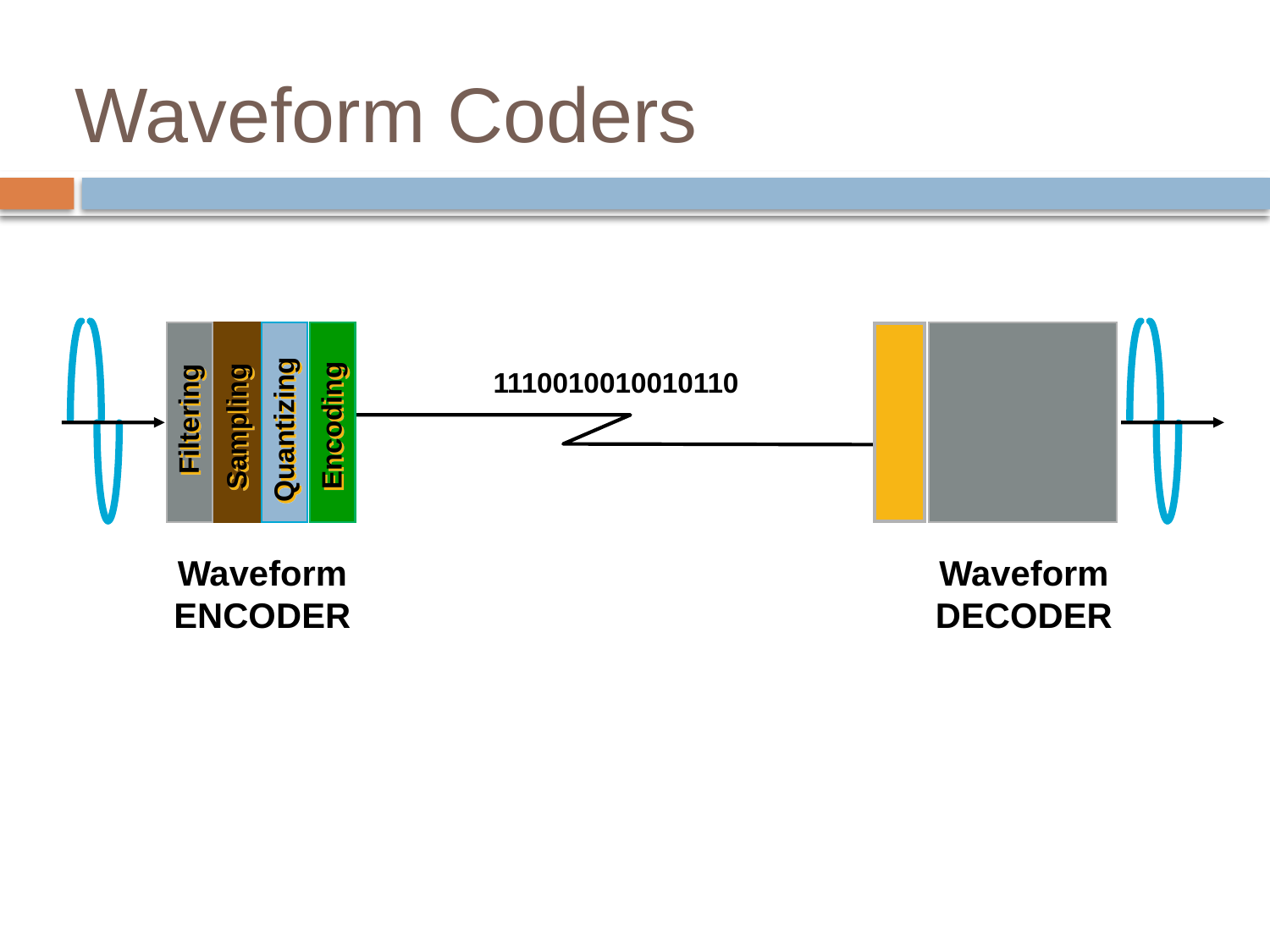

# Waveform Coders

1110010010010110
Filtering
Encoding
Sampling
Quantizing

Waveform
ENCODER
Waveform
DECODER